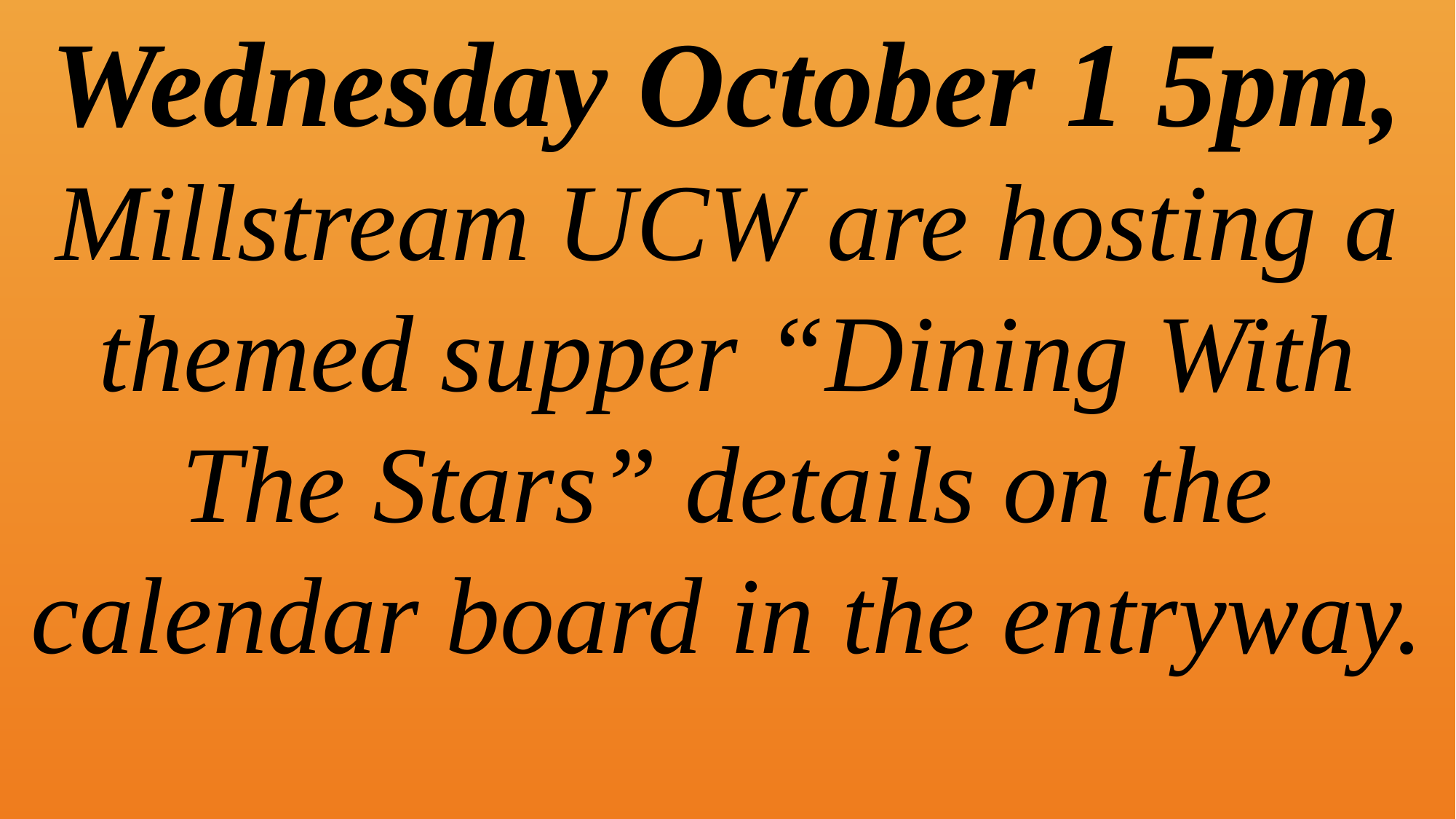

Wednesday October 1 5pm, Millstream UCW are hosting a themed supper “Dining With The Stars” details on the calendar board in the entryway.